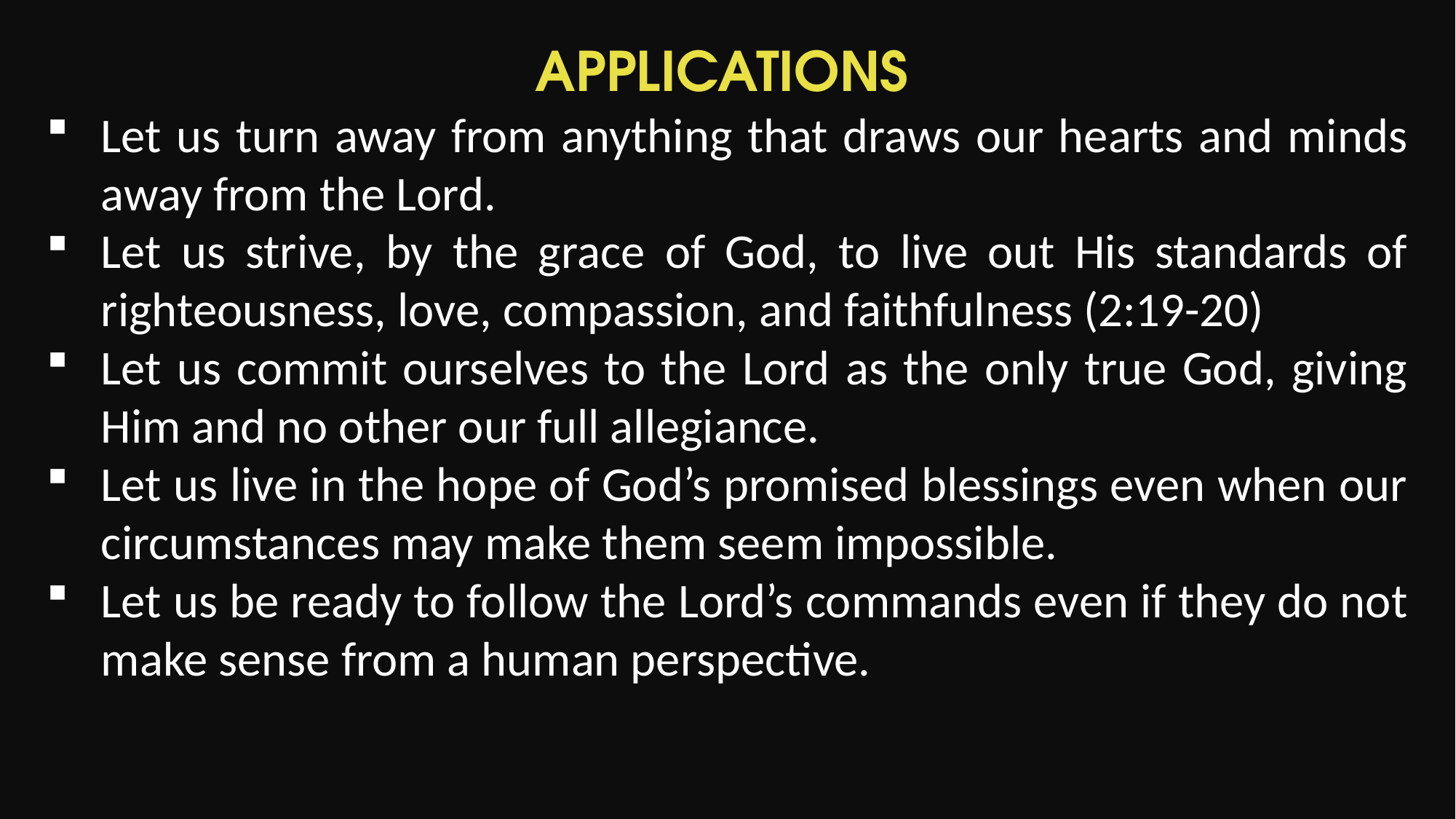

Applications
Let us turn away from anything that draws our hearts and minds away from the Lord.
Let us strive, by the grace of God, to live out His standards of righteousness, love, compassion, and faithfulness (2:19-20)
Let us commit ourselves to the Lord as the only true God, giving Him and no other our full allegiance.
Let us live in the hope of God’s promised blessings even when our circumstances may make them seem impossible.
Let us be ready to follow the Lord’s commands even if they do not make sense from a human perspective.